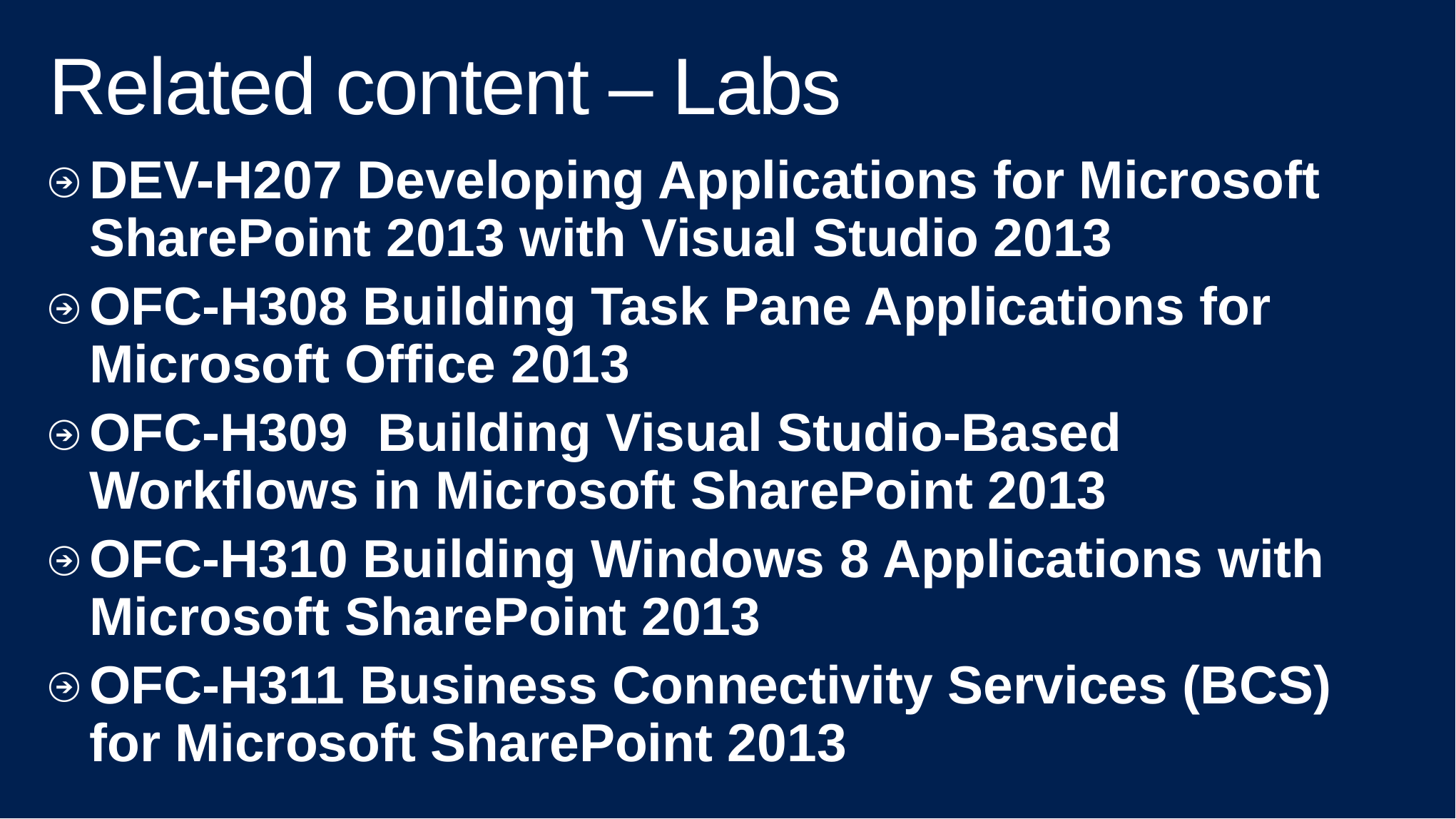

# Related content – Labs
DEV-H207 Developing Applications for Microsoft SharePoint 2013 with Visual Studio 2013
OFC-H308 Building Task Pane Applications for Microsoft Office 2013
OFC-H309  Building Visual Studio-Based Workflows in Microsoft SharePoint 2013
OFC-H310 Building Windows 8 Applications with Microsoft SharePoint 2013
OFC-H311 Business Connectivity Services (BCS) for Microsoft SharePoint 2013